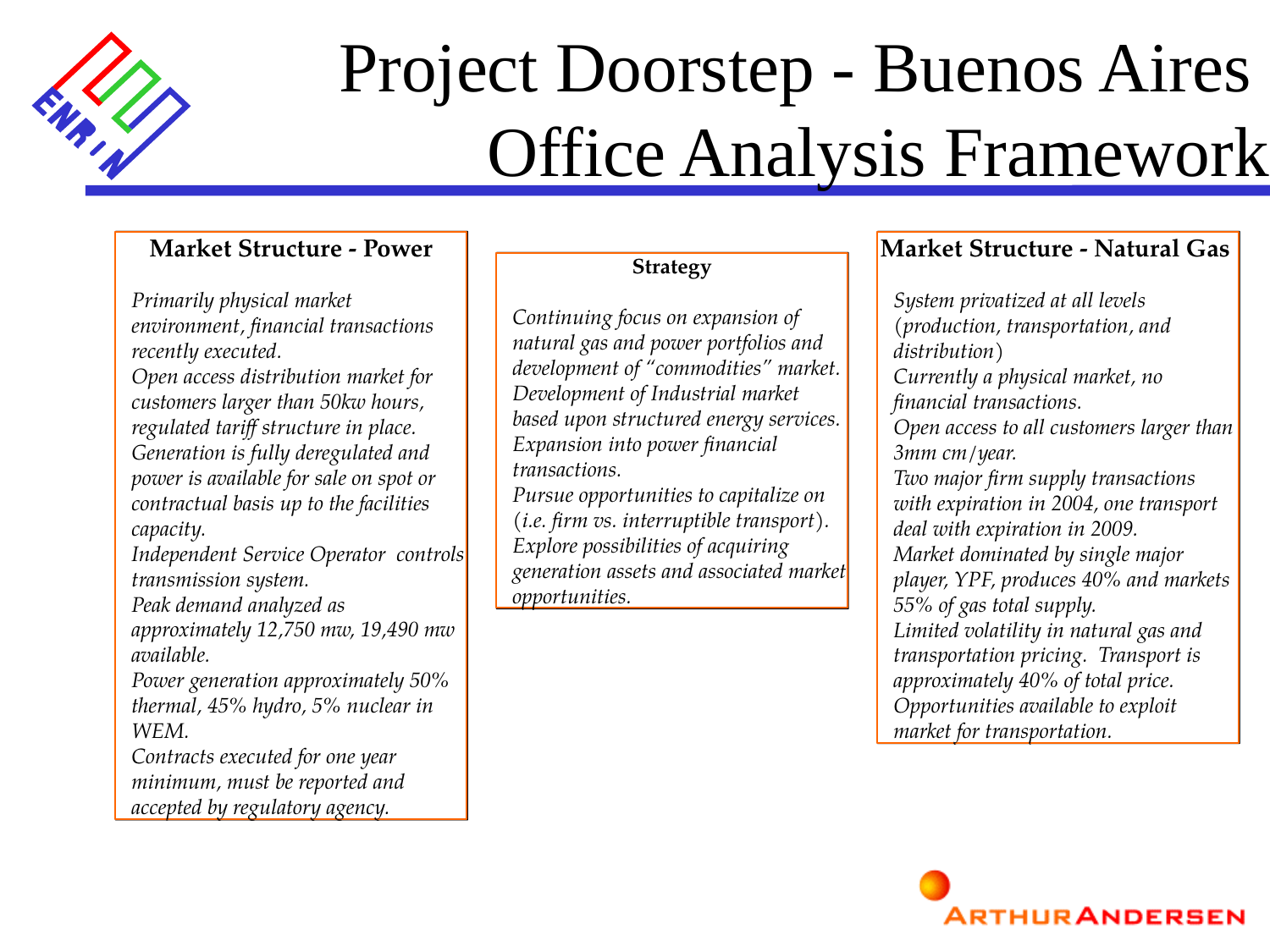

Project Doorstep - Buenos Aires
Office Analysis Framework
Market Structure - Power

Primarily physical market environment, financial transactions recently executed.
Open access distribution market for customers larger than 50kw hours, regulated tariff structure in place.
Generation is fully deregulated and power is available for sale on spot or contractual basis up to the facilities capacity.
Independent Service Operator  controls transmission system.
Peak demand analyzed as approximately 12,750 mw, 19,490 mw available.
Power generation approximately 50% thermal, 45% hydro, 5% nuclear in WEM.
Contracts executed for one year minimum, must be reported and  accepted by regulatory agency.
Market Structure - Natural Gas

System privatized at all levels (production, transportation, and distribution)
Currently a physical market, no financial transactions.
Open access to all customers larger than 3mm cm/year.
Two major firm supply transactions with expiration in 2004, one transport deal with expiration in 2009.
Market dominated by single major player, YPF, produces 40% and markets 55% of gas total supply.
Limited volatility in natural gas and transportation pricing.  Transport is approximately 40% of total price.
Opportunities available to exploit  market for transportation.
Strategy

Continuing focus on expansion of natural gas and power portfolios and development of “commodities” market.
Development of Industrial market based upon structured energy services.
Expansion into power financial transactions.
Pursue opportunities to capitalize on (i.e. firm vs. interruptible transport).
Explore possibilities of acquiring generation assets and associated market opportunities.